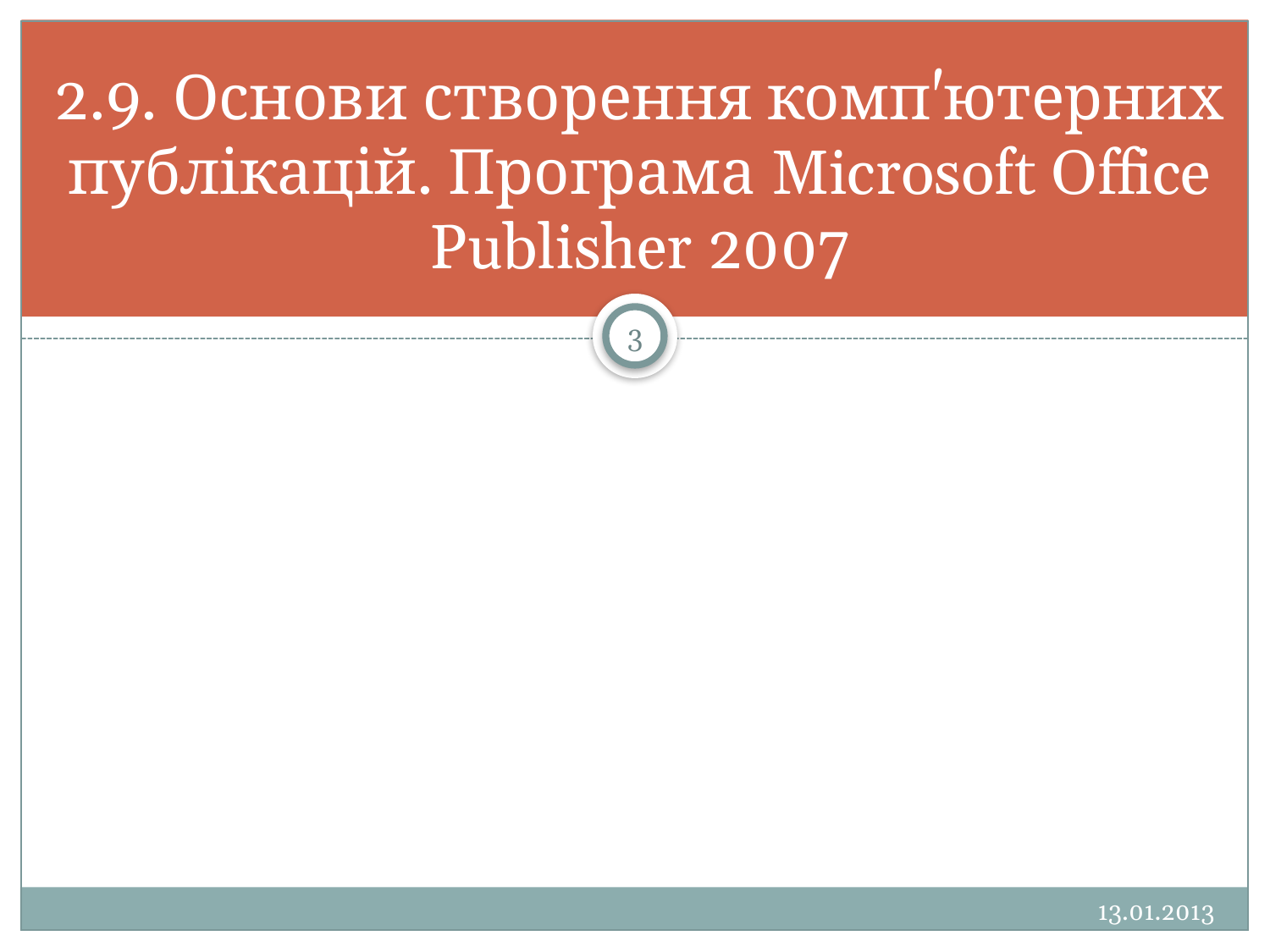

# 2.9. Основи створення комп'ютерних публікацій. Програма Microsoft Office Publisher 2007
3
13.01.2013